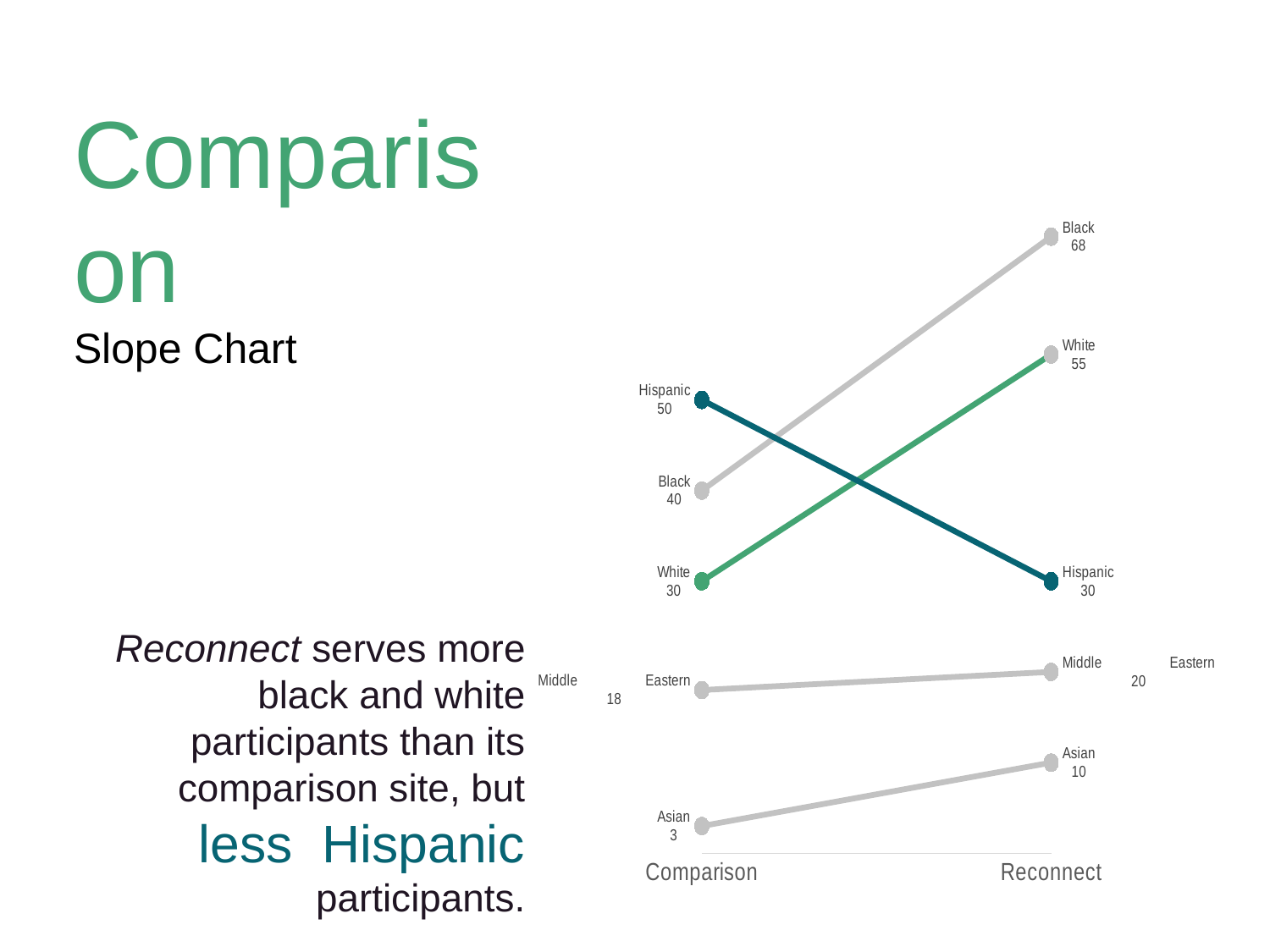

### Chart

| Category | Asian | Middle                     Eastern | White | Black | Hispanic |
|---|---|---|---|---|---|
| Comparison | 3.0 | 18.0 | 30.0 | 40.0 | 50.0 |
| Reconnect | 10.0 | 20.0 | 55.0 | 68.0 | 30.0 |
Comparison
Slope Chart
Reconnect serves more black and white participants than its comparison site, but less  Hispanic participants.